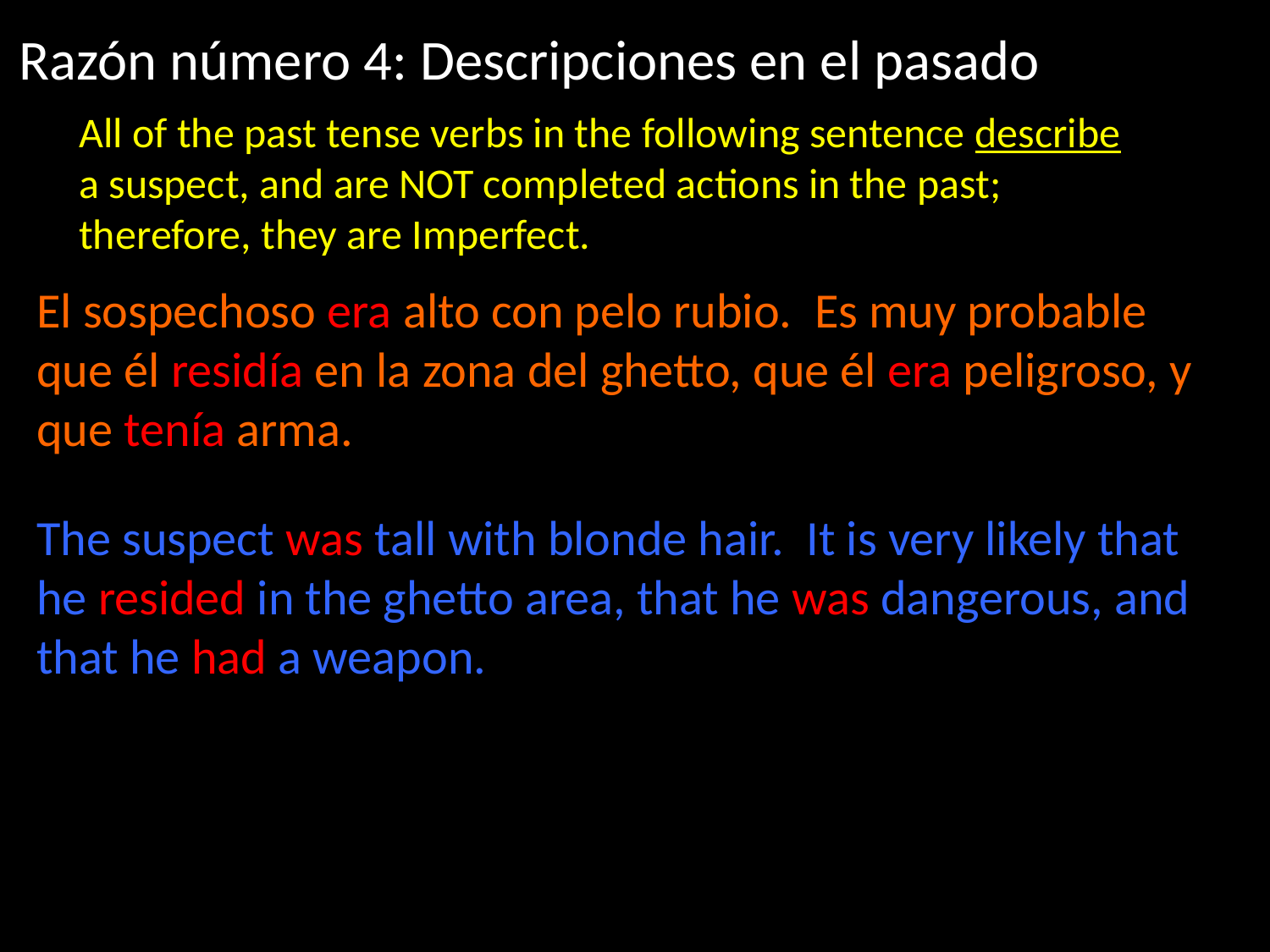

Razón número 4: Descripciones en el pasado
All of the past tense verbs in the following sentence describe a suspect, and are NOT completed actions in the past; therefore, they are Imperfect.
El sospechoso era alto con pelo rubio.  Es muy probable que él residía en la zona del ghetto, que él era peligroso, y que tenía arma.
The suspect was tall with blonde hair.  It is very likely that he resided in the ghetto area, that he was dangerous, and that he had a weapon.